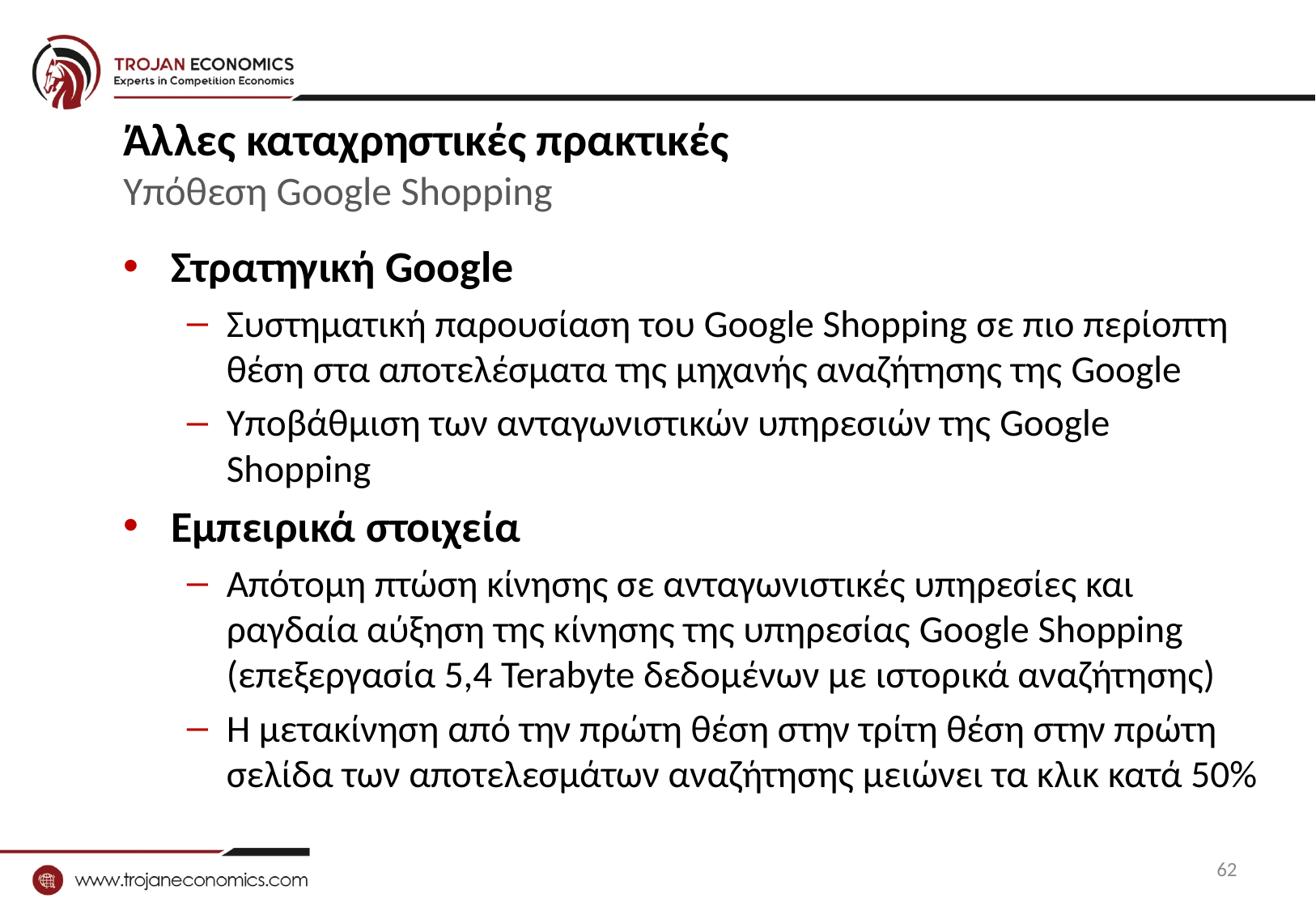

# Άλλες καταχρηστικές πρακτικές Υπόθεση Google Shopping
Στρατηγική Google
Συστηματική παρουσίαση του Google Shopping σε πιο περίοπτη θέση στα αποτελέσματα της μηχανής αναζήτησης της Google
Υποβάθμιση των ανταγωνιστικών υπηρεσιών της Google Shopping
Εμπειρικά στοιχεία
Απότομη πτώση κίνησης σε ανταγωνιστικές υπηρεσίες και ραγδαία αύξηση της κίνησης της υπηρεσίας Google Shopping (επεξεργασία 5,4 Terabyte δεδομένων με ιστορικά αναζήτησης)
Η μετακίνηση από την πρώτη θέση στην τρίτη θέση στην πρώτη σελίδα των αποτελεσμάτων αναζήτησης μειώνει τα κλικ κατά 50%

62